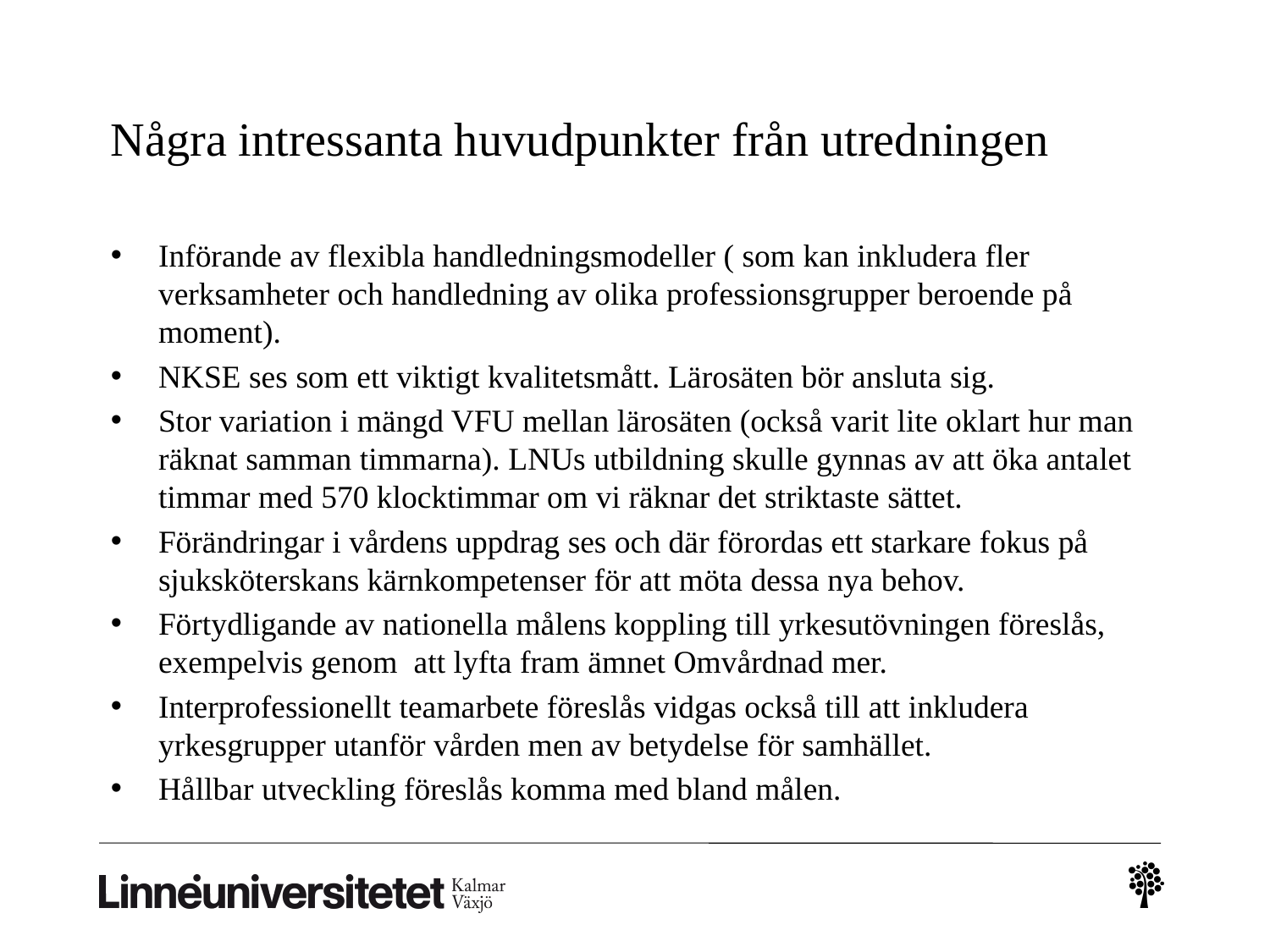

# Några intressanta huvudpunkter från utredningen
Införande av flexibla handledningsmodeller ( som kan inkludera fler verksamheter och handledning av olika professionsgrupper beroende på moment).
NKSE ses som ett viktigt kvalitetsmått. Lärosäten bör ansluta sig.
Stor variation i mängd VFU mellan lärosäten (också varit lite oklart hur man räknat samman timmarna). LNUs utbildning skulle gynnas av att öka antalet timmar med 570 klocktimmar om vi räknar det striktaste sättet.
Förändringar i vårdens uppdrag ses och där förordas ett starkare fokus på sjuksköterskans kärnkompetenser för att möta dessa nya behov.
Förtydligande av nationella målens koppling till yrkesutövningen föreslås, exempelvis genom  att lyfta fram ämnet Omvårdnad mer.
Interprofessionellt teamarbete föreslås vidgas också till att inkludera yrkesgrupper utanför vården men av betydelse för samhället.
Hållbar utveckling föreslås komma med bland målen.